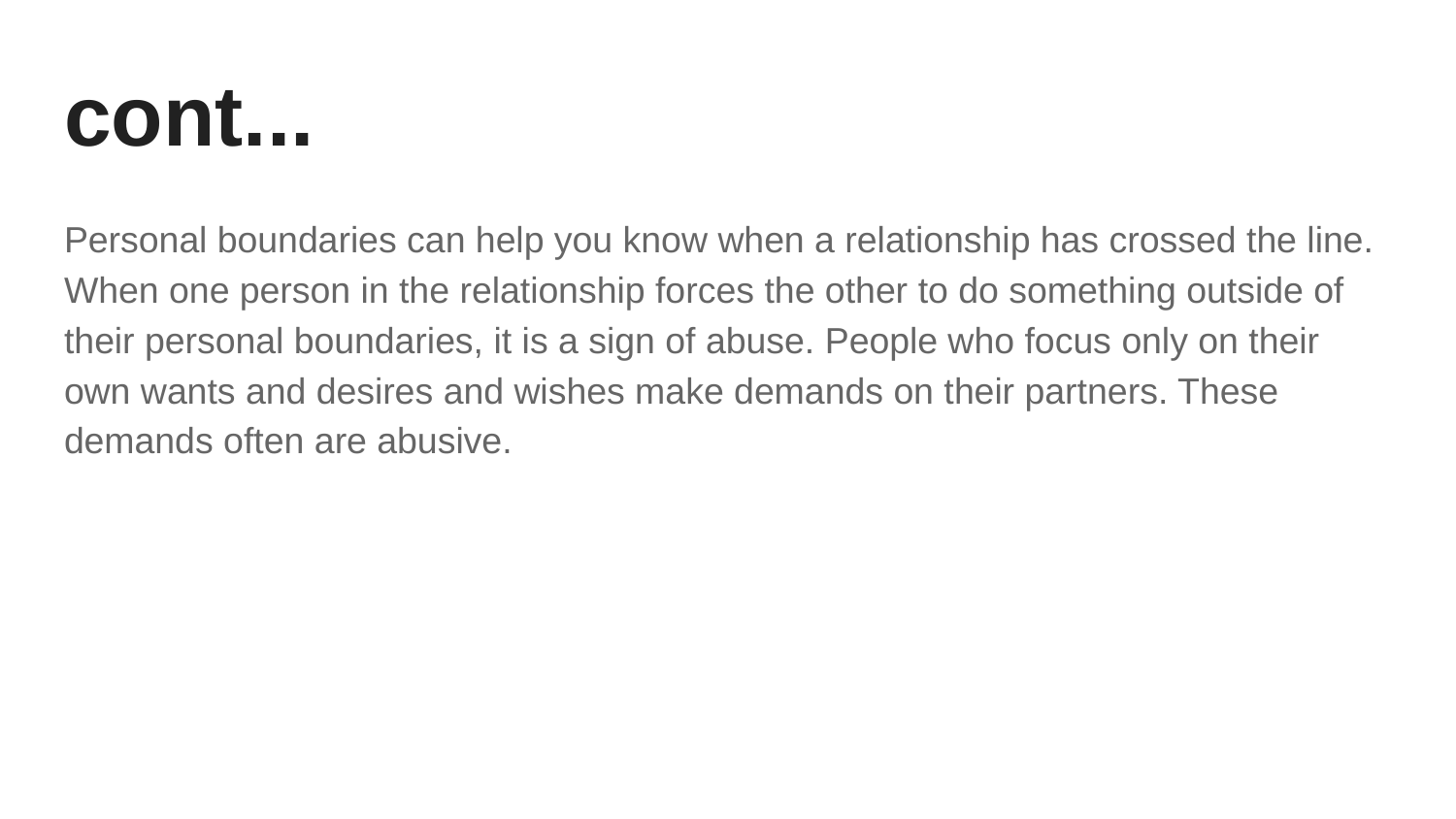

# cont...
Personal boundaries can help you know when a relationship has crossed the line. When one person in the relationship forces the other to do something outside of their personal boundaries, it is a sign of abuse. People who focus only on their own wants and desires and wishes make demands on their partners. These demands often are abusive.